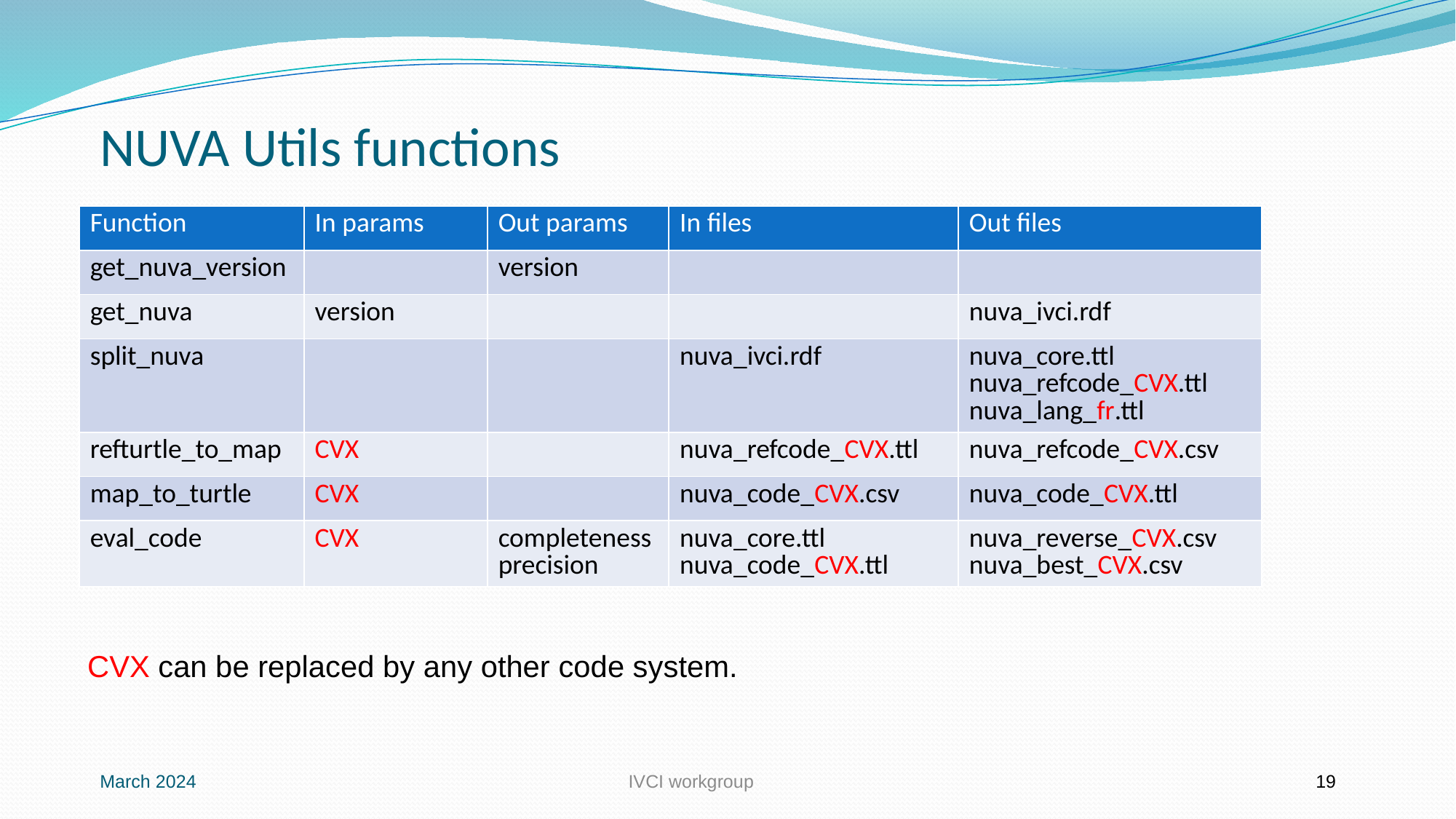

# NUVA Utils functions
| Function | In params | Out params | In files | Out files |
| --- | --- | --- | --- | --- |
| get\_nuva\_version |  | version |  |  |
| get\_nuva | version |  |  | nuva\_ivci.rdf |
| split\_nuva |  |  | nuva\_ivci.rdf | nuva\_core.ttl nuva\_refcode\_CVX.ttl nuva\_lang\_fr.ttl |
| refturtle\_to\_map | CVX |  | nuva\_refcode\_CVX.ttl | nuva\_refcode\_CVX.csv |
| map\_to\_turtle | CVX |  | nuva\_code\_CVX.csv | nuva\_code\_CVX.ttl |
| eval\_code | CVX | completeness precision | nuva\_core.ttl nuva\_code\_CVX.ttl | nuva\_reverse\_CVX.csv nuva\_best\_CVX.csv |
CVX can be replaced by any other code system.
March 2024
IVCI workgroup
19